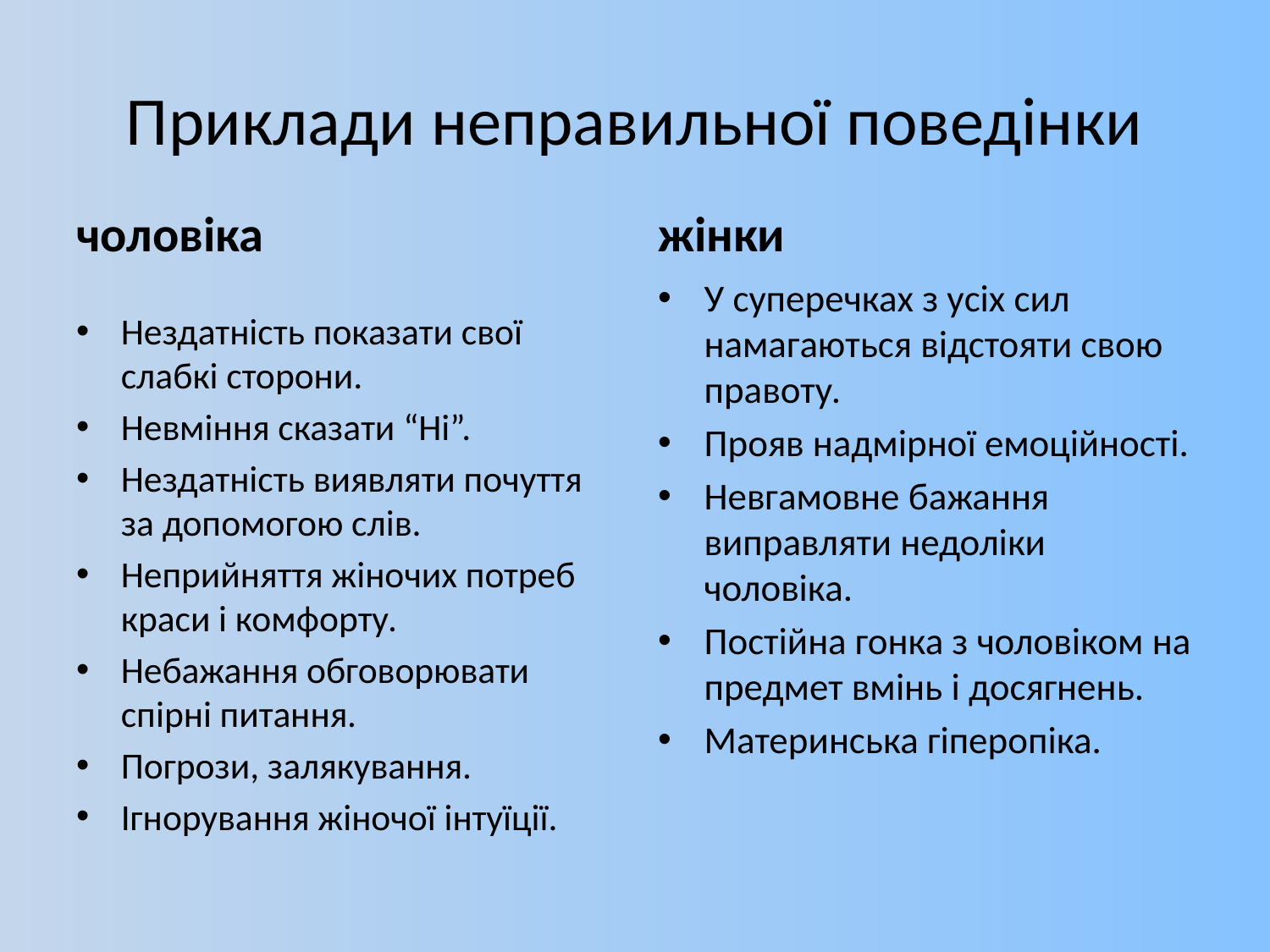

# Приклади неправильної поведінки
чоловіка
жінки
У суперечках з усіх сил намагаються відстояти свою правоту.
Прояв надмірної емоційності.
Невгамовне бажання виправляти недоліки  чоловіка.
Постійна гонка з чоловіком на предмет вмінь і досягнень.
Материнська гіперопіка.

Нездатність показати свої слабкі сторони.
Невміння сказати “Ні”.
Нездатність виявляти почуття за допомогою слів.
Неприйняття жіночих потреб краси і комфорту.
Небажання обговорювати спірні питання.
Погрози, залякування.
Ігнорування жіночої інтуїції.